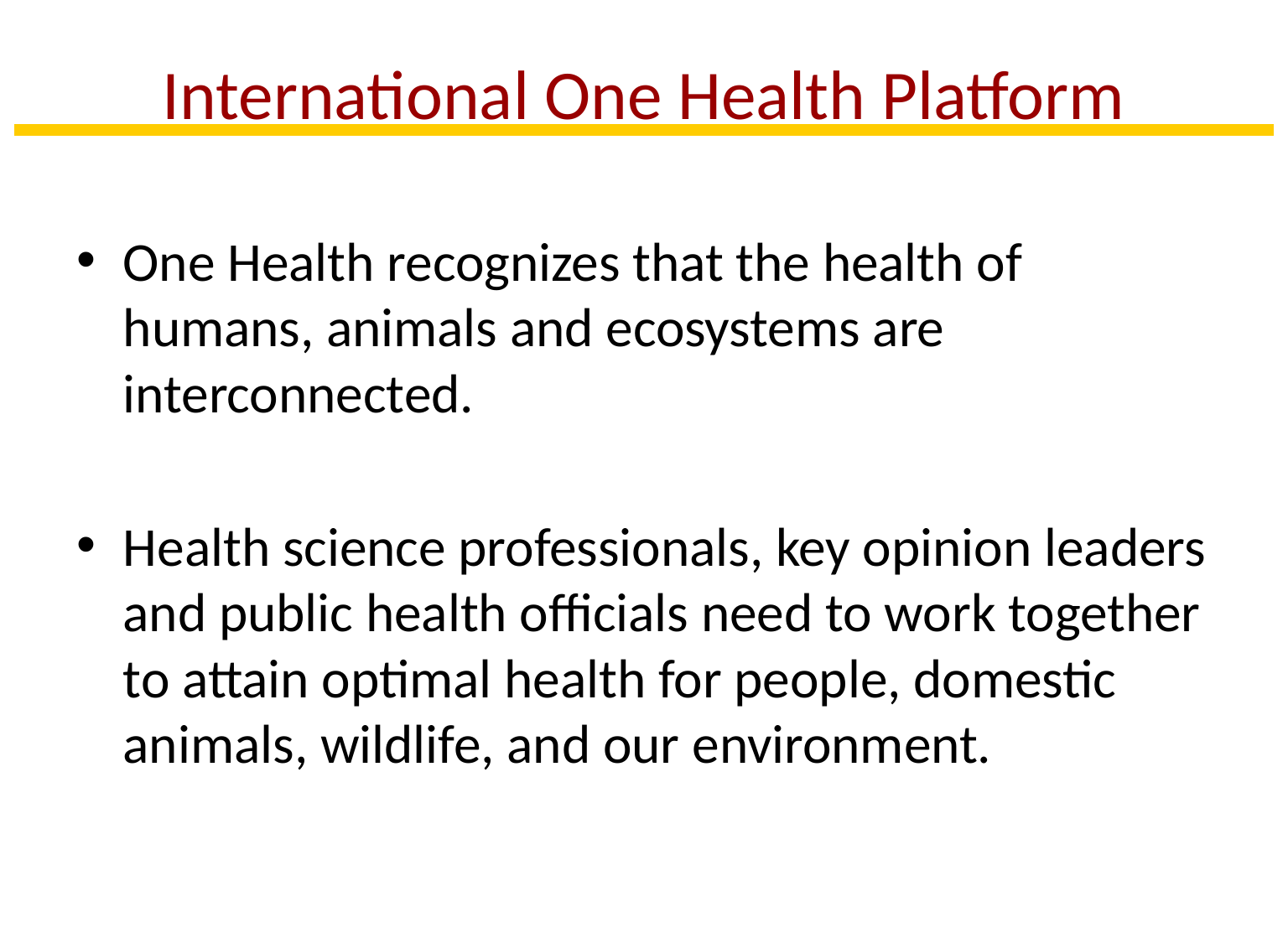

# International One Health Platform

One Health recognizes that the health of humans, animals and ecosystems are interconnected.

Health science professionals, key opinion leaders and public health officials need to work together to attain optimal health for people, domestic animals, wildlife, and our environment.